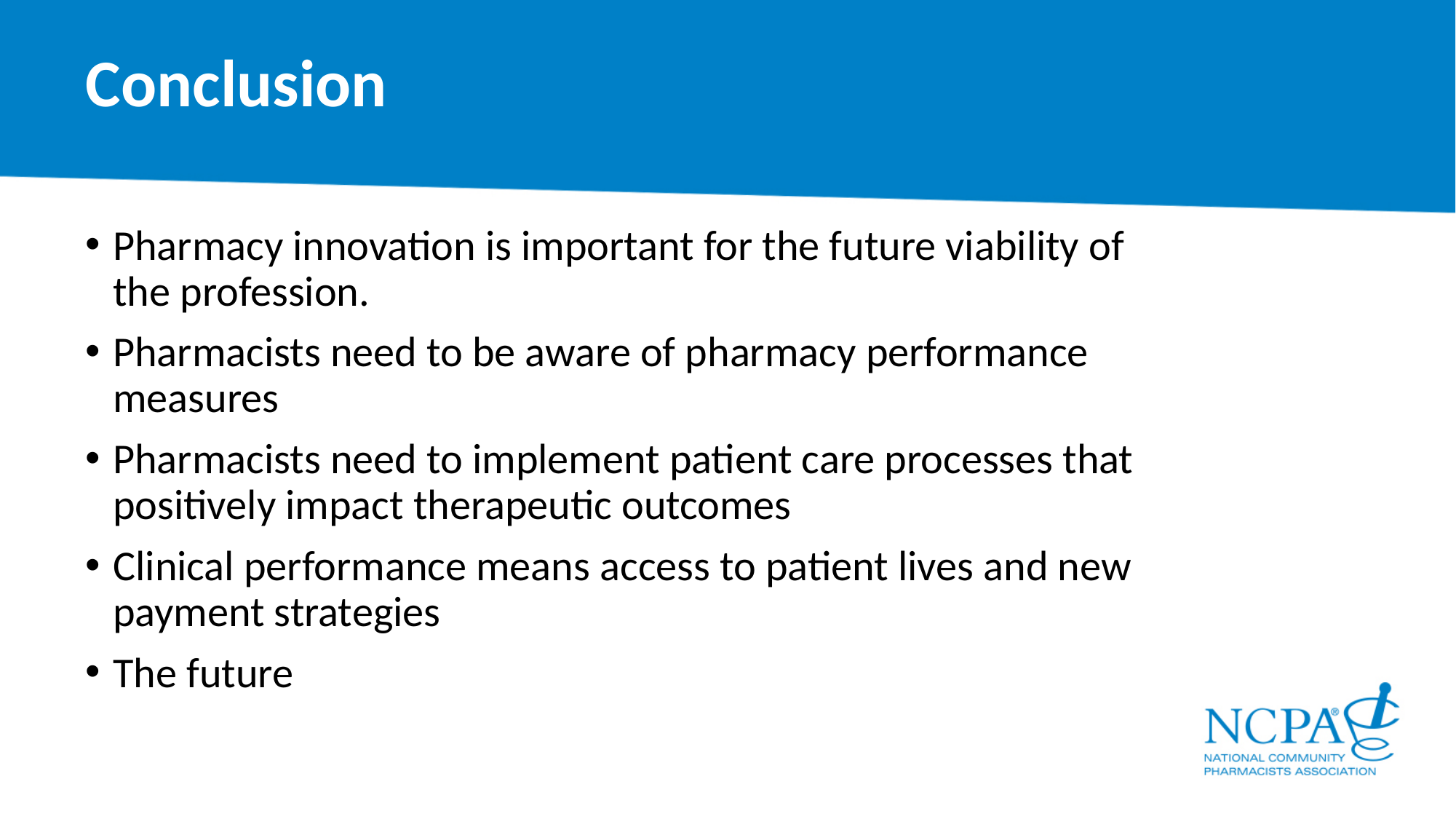

# Conclusion
Pharmacy innovation is important for the future viability of the profession.
Pharmacists need to be aware of pharmacy performance measures
Pharmacists need to implement patient care processes that positively impact therapeutic outcomes
Clinical performance means access to patient lives and new payment strategies
The future